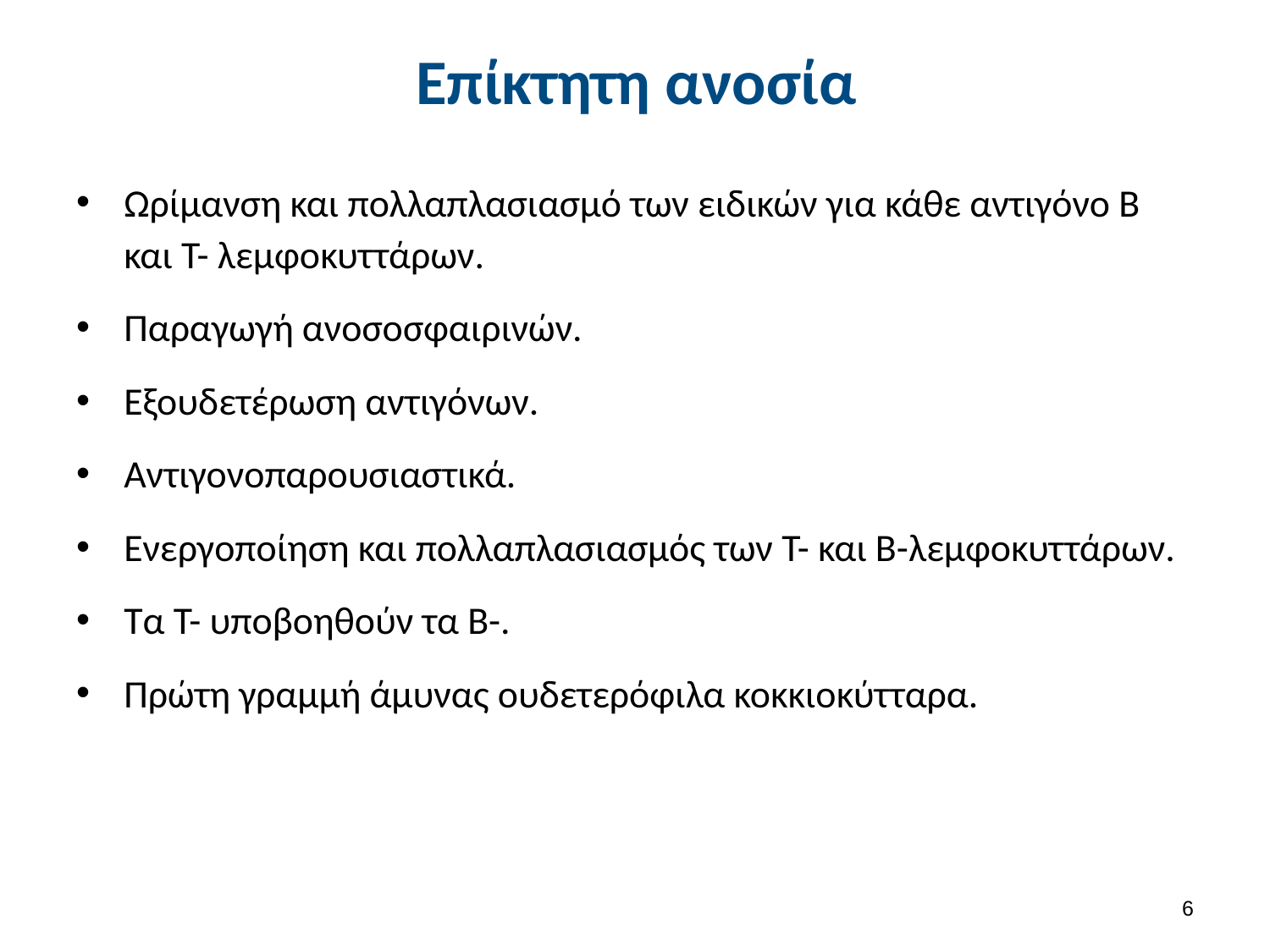

# Επίκτητη ανοσία
Ωρίμανση και πολλαπλασιασμό των ειδικών για κάθε αντιγόνο Β και Τ- λεμφοκυττάρων.
Παραγωγή ανοσοσφαιρινών.
Εξουδετέρωση αντιγόνων.
Αντιγονοπαρουσιαστικά.
Ενεργοποίηση και πολλαπλασιασμός των Τ- και Β-λεμφοκυττάρων.
Τα Τ- υποβοηθούν τα Β-.
Πρώτη γραμμή άμυνας ουδετερόφιλα κοκκιοκύτταρα.
6